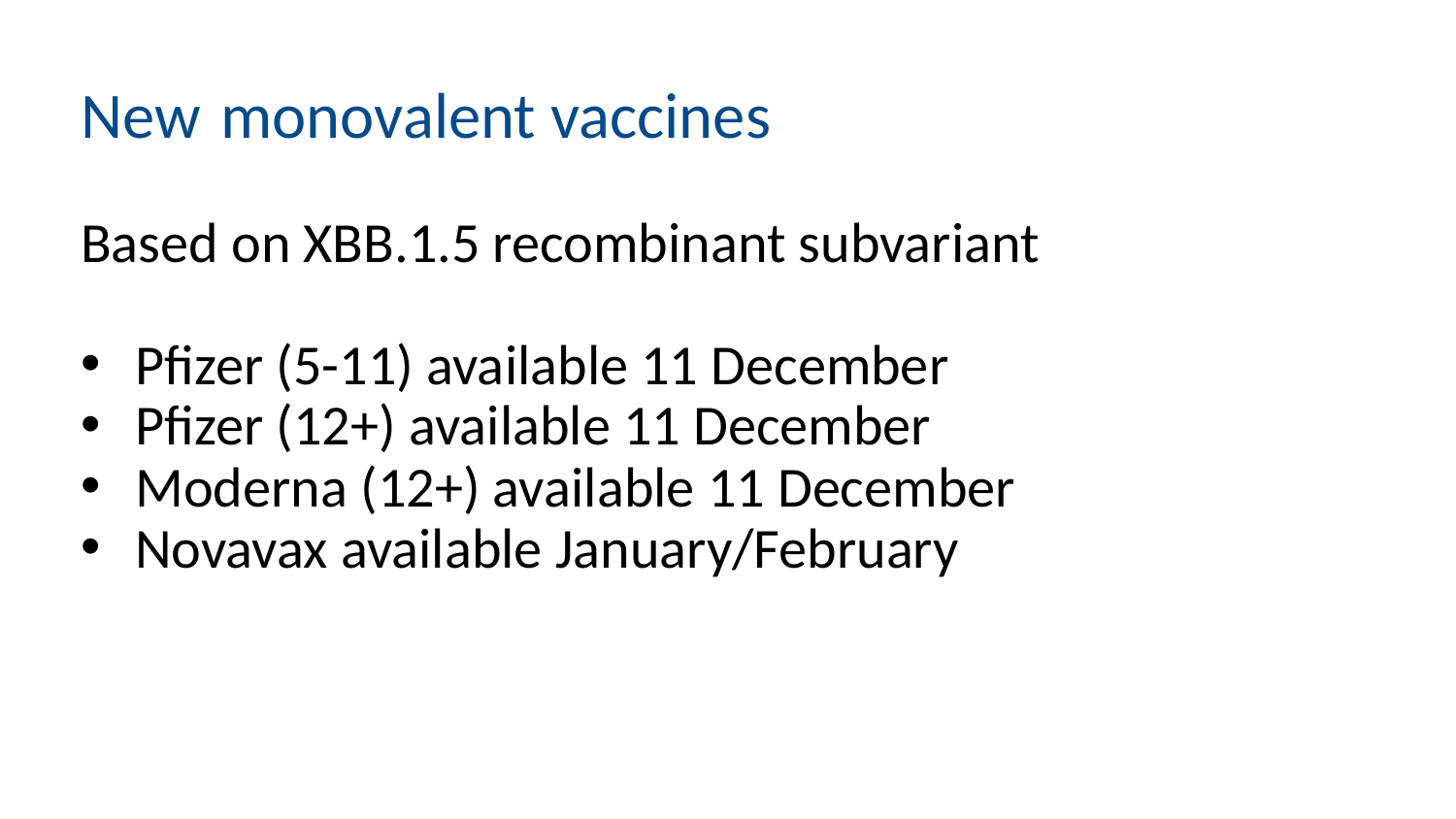

New monovalent vaccines
Based on XBB.1.5 recombinant subvariant

Pfizer (5-11) available 11 December
Pfizer (12+) available 11 December
Moderna (12+) available 11 December
Novavax available January/February